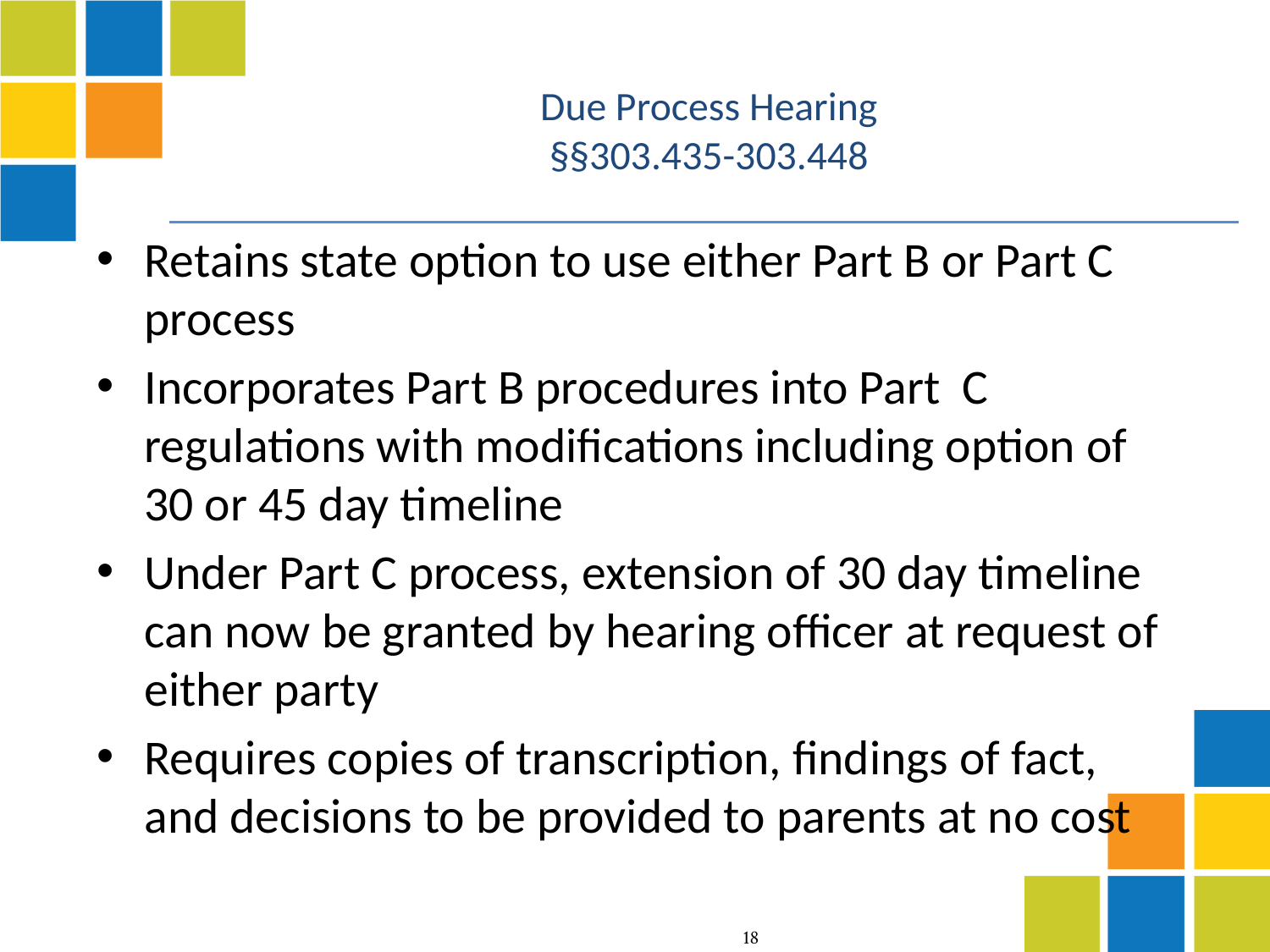

# Due Process Hearing §§303.435-303.448
Retains state option to use either Part B or Part C process
Incorporates Part B procedures into Part  C regulations with modifications including option of 30 or 45 day timeline
Under Part C process, extension of 30 day timeline can now be granted by hearing officer at request of either party
Requires copies of transcription, findings of fact, and decisions to be provided to parents at no cost
18